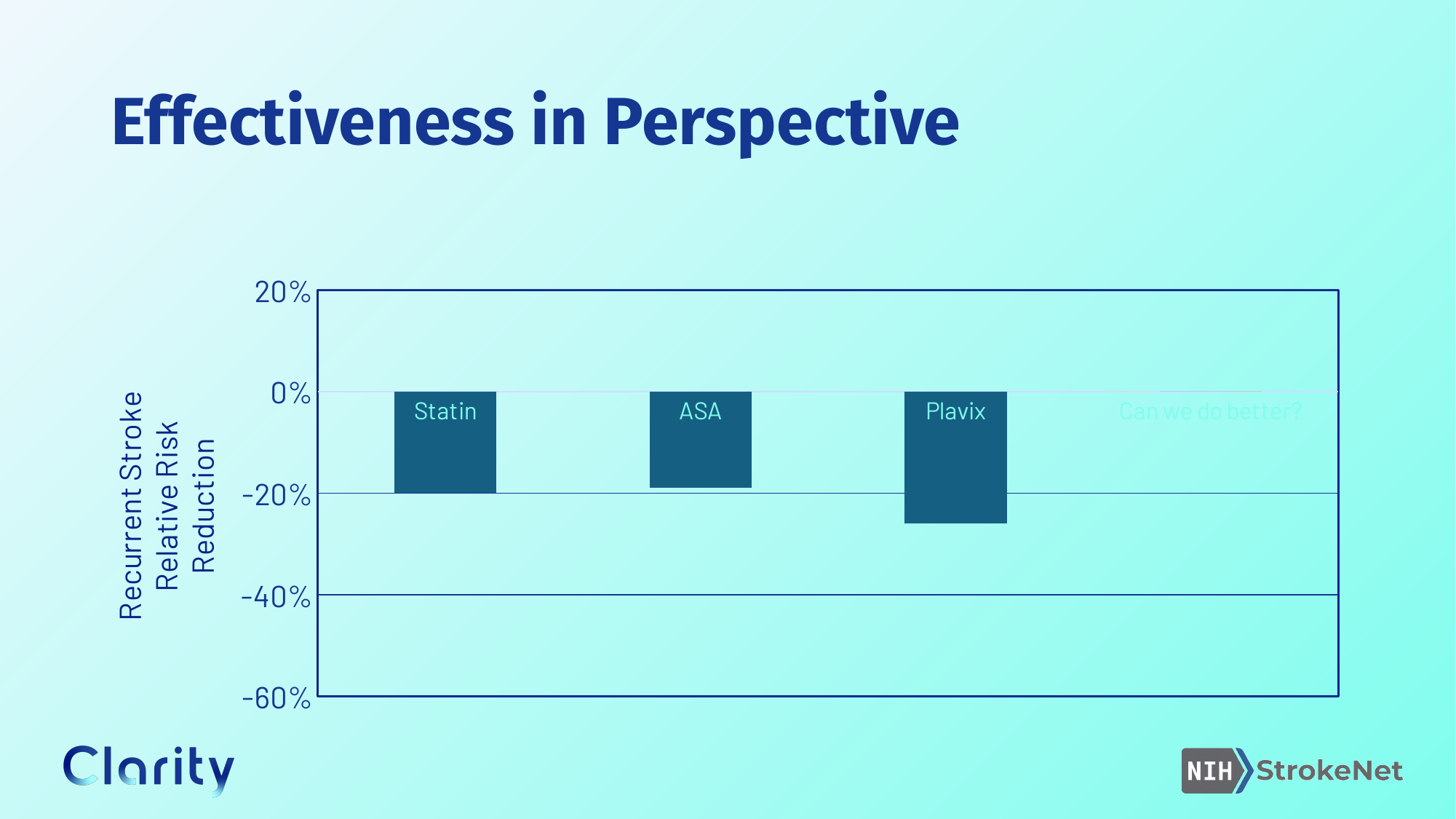

# Effectiveness in Perspective

### Chart: Recurrent Stroke Relative Risk Reduction

| Category | Relative Risk Reduction |
|---|---|
| Statin | -0.2 |
| ASA | -0.19 |
| Plavix | -0.26 |
| Can we do better? | 0.0 |